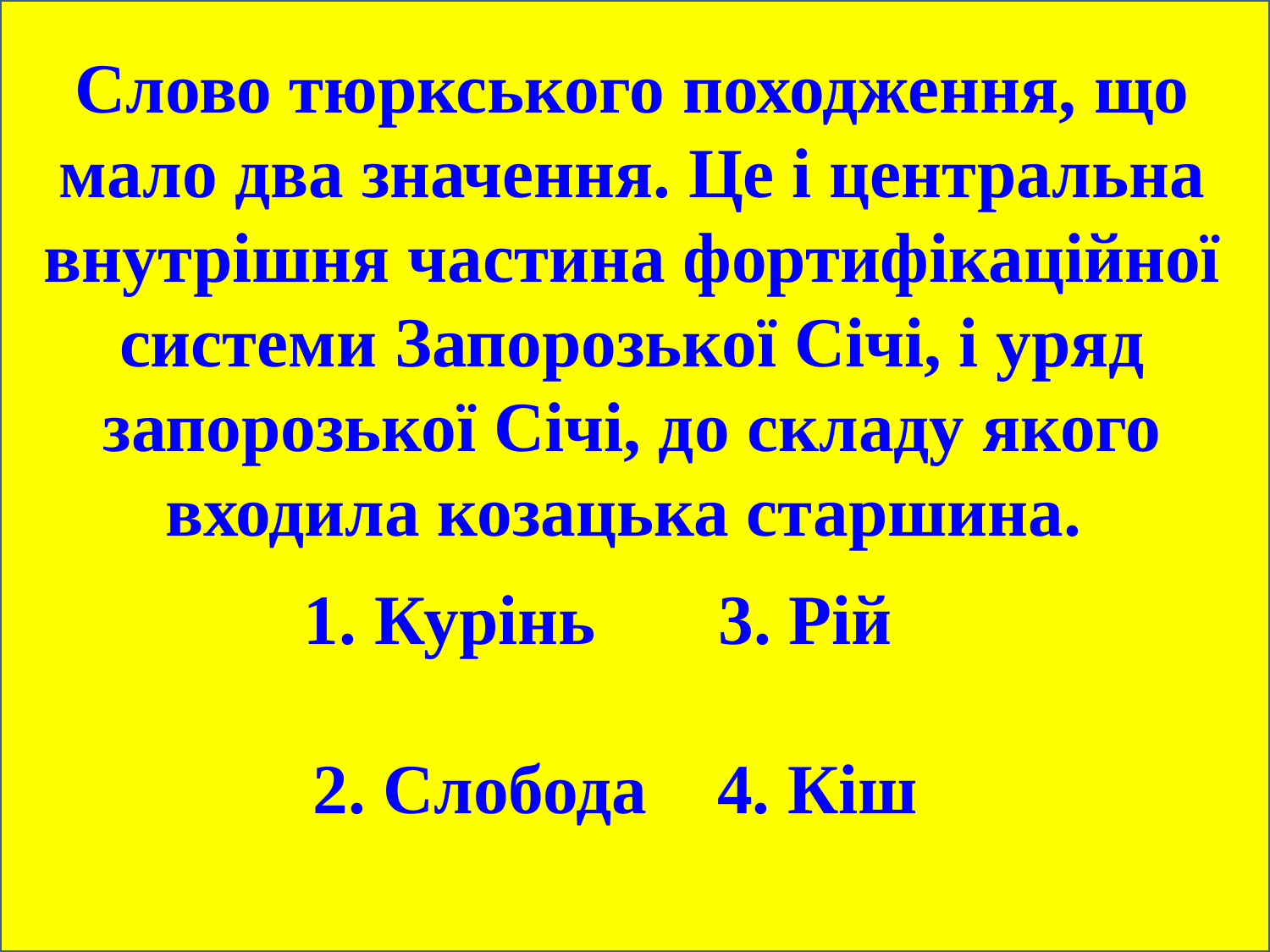

Слово тюркського походження, що мало два значення. Це і центральна внутрішня частина фортифікаційної системи Запорозької Січі, і уряд запорозької Січі, до складу якого входила козацька старшина.
     1. Курінь       3. Рій

    2. Слобода    4. Кіш